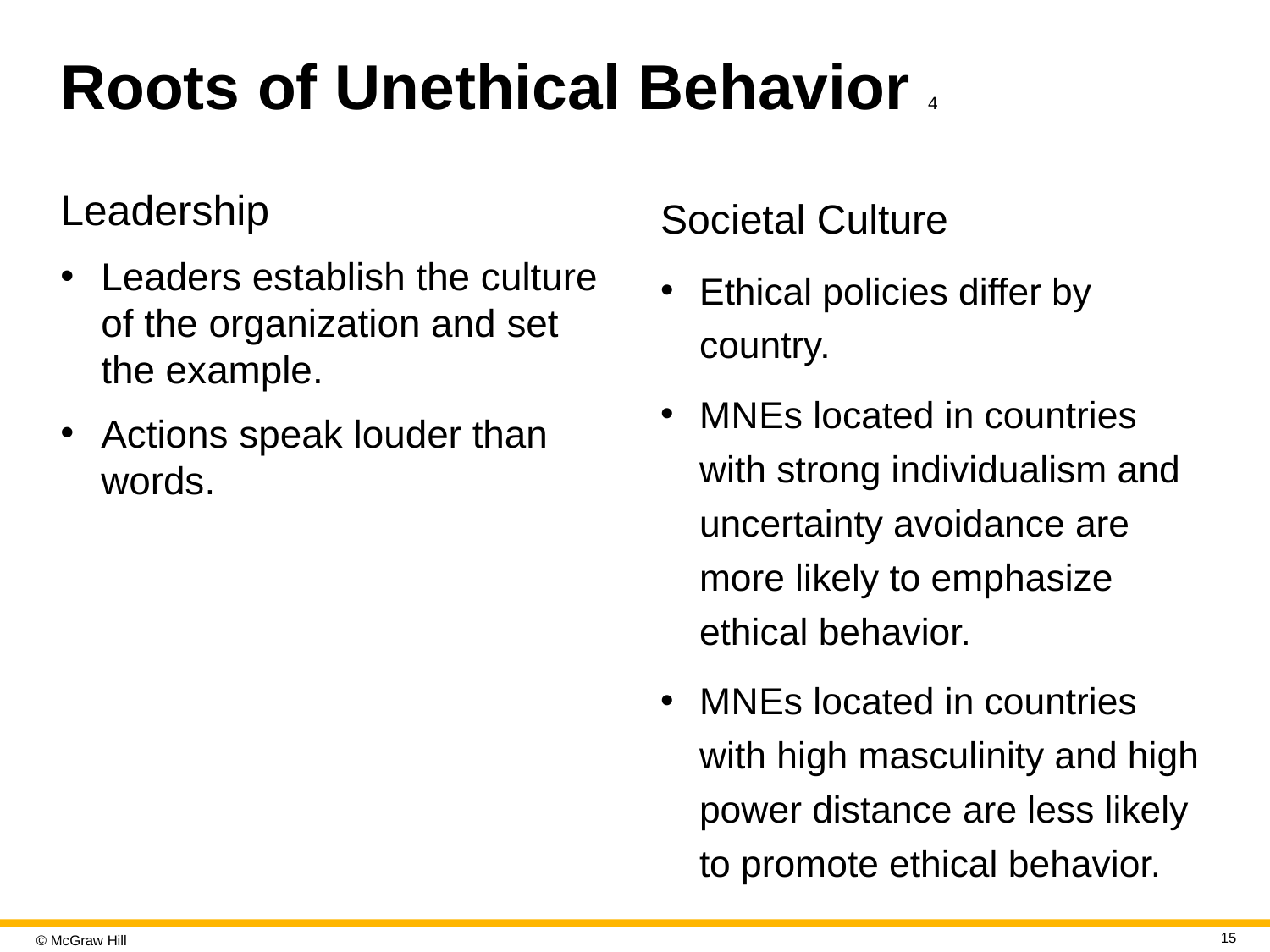

# Roots of Unethical Behavior 4
Leadership
Leaders establish the culture of the organization and set the example.
Actions speak louder than words.
Societal Culture
Ethical policies differ by country.
M N Es located in countries with strong individualism and uncertainty avoidance are more likely to emphasize ethical behavior.
M N Es located in countries with high masculinity and high power distance are less likely to promote ethical behavior.